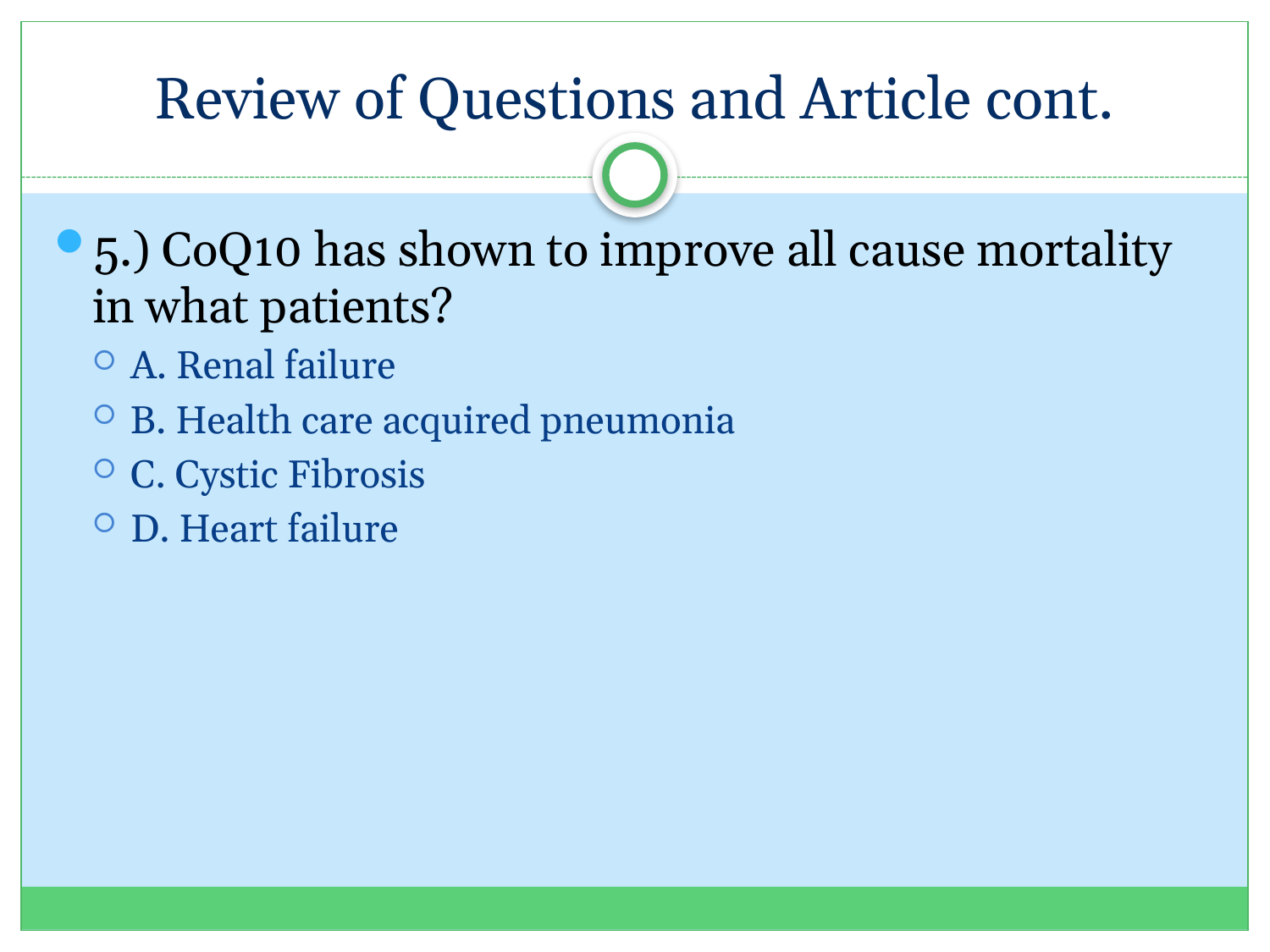

# Review of Questions and Article cont.
5.) CoQ10 has shown to improve all cause mortality in what patients?
A. Renal failure
B. Health care acquired pneumonia
C. Cystic Fibrosis
D. Heart failure